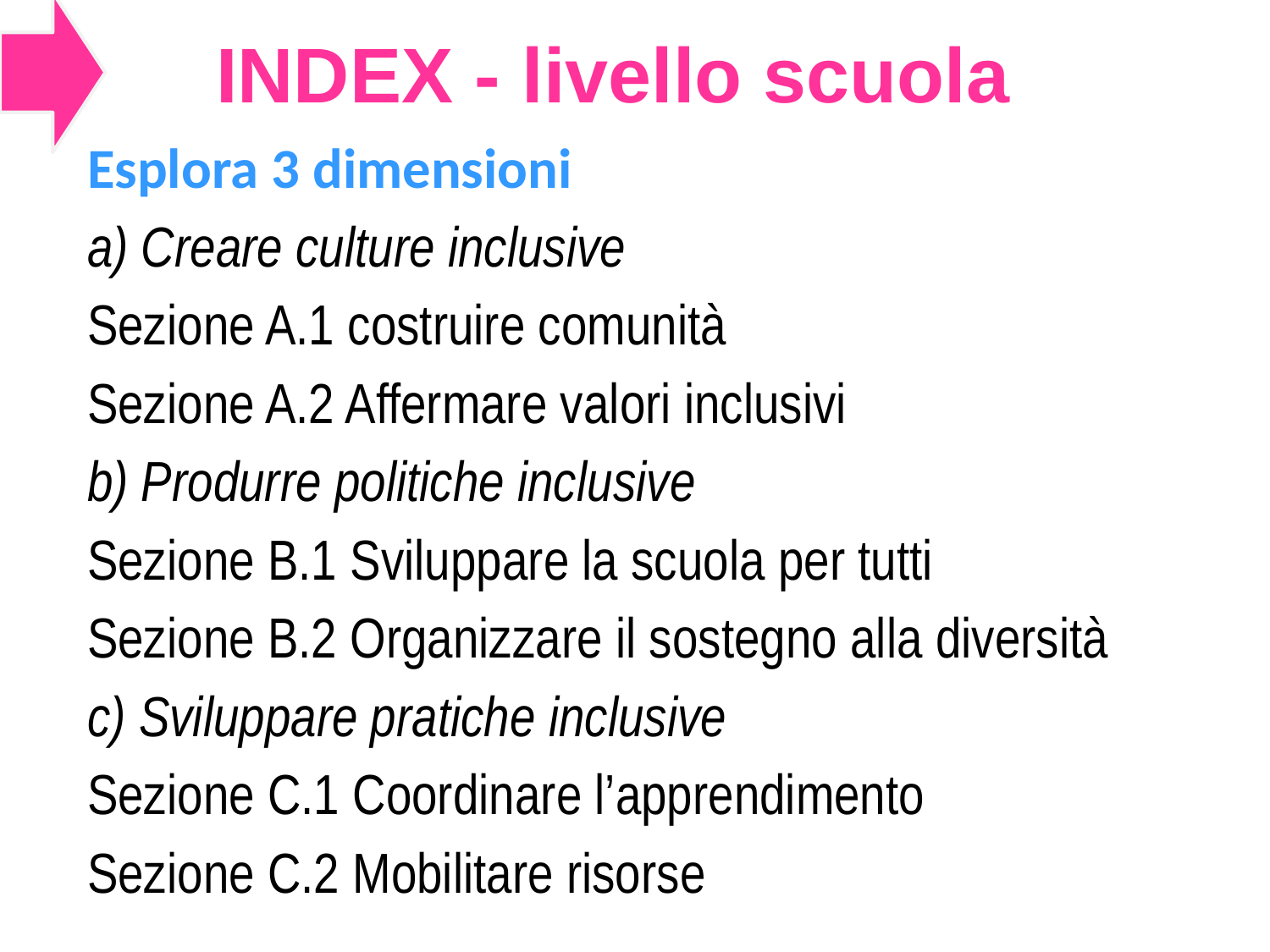

INDEX - livello scuola
Esplora 3 dimensioni
a) Creare culture inclusive
Sezione A.1 costruire comunità
Sezione A.2 Affermare valori inclusivi
b) Produrre politiche inclusive
Sezione B.1 Sviluppare la scuola per tutti
Sezione B.2 Organizzare il sostegno alla diversità
c) Sviluppare pratiche inclusive
Sezione C.1 Coordinare l’apprendimento
Sezione C.2 Mobilitare risorse